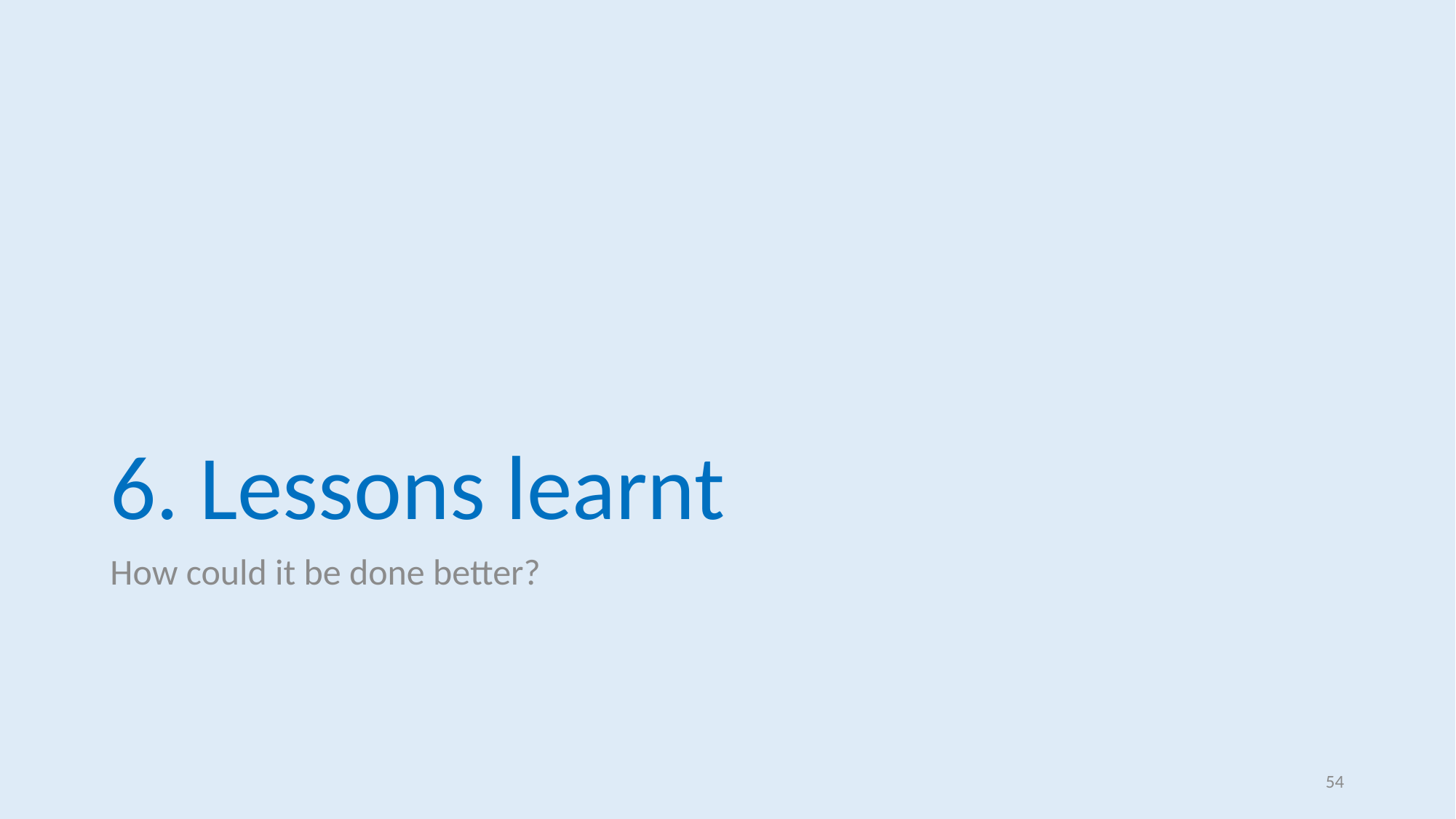

# 6. Lessons learnt
How could it be done better?
54